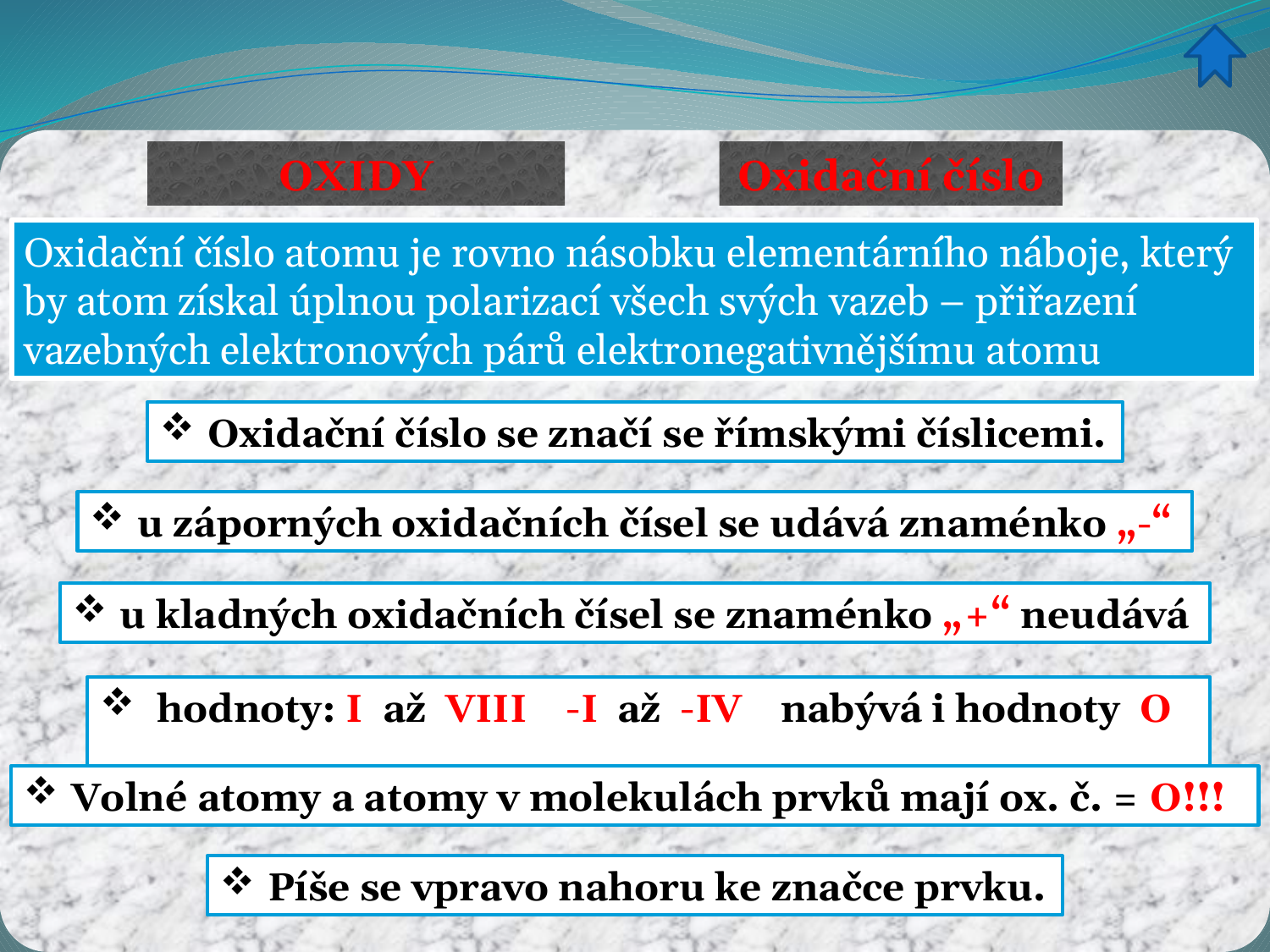

OXIDY
Oxidační číslo
Oxidační číslo atomu je rovno násobku elementárního náboje, který by atom získal úplnou polarizací všech svých vazeb – přiřazení vazebných elektronových párů elektronegativnějšímu atomu
Oxidační číslo se značí se římskými číslicemi.
u záporných oxidačních čísel se udává znaménko „-“
u kladných oxidačních čísel se znaménko „+“ neudává
 hodnoty: I  až  VIII    -I  až  -IV    nabývá i hodnoty  O
Volné atomy a atomy v molekulách prvků mají ox. č. = O!!!
Píše se vpravo nahoru ke značce prvku.